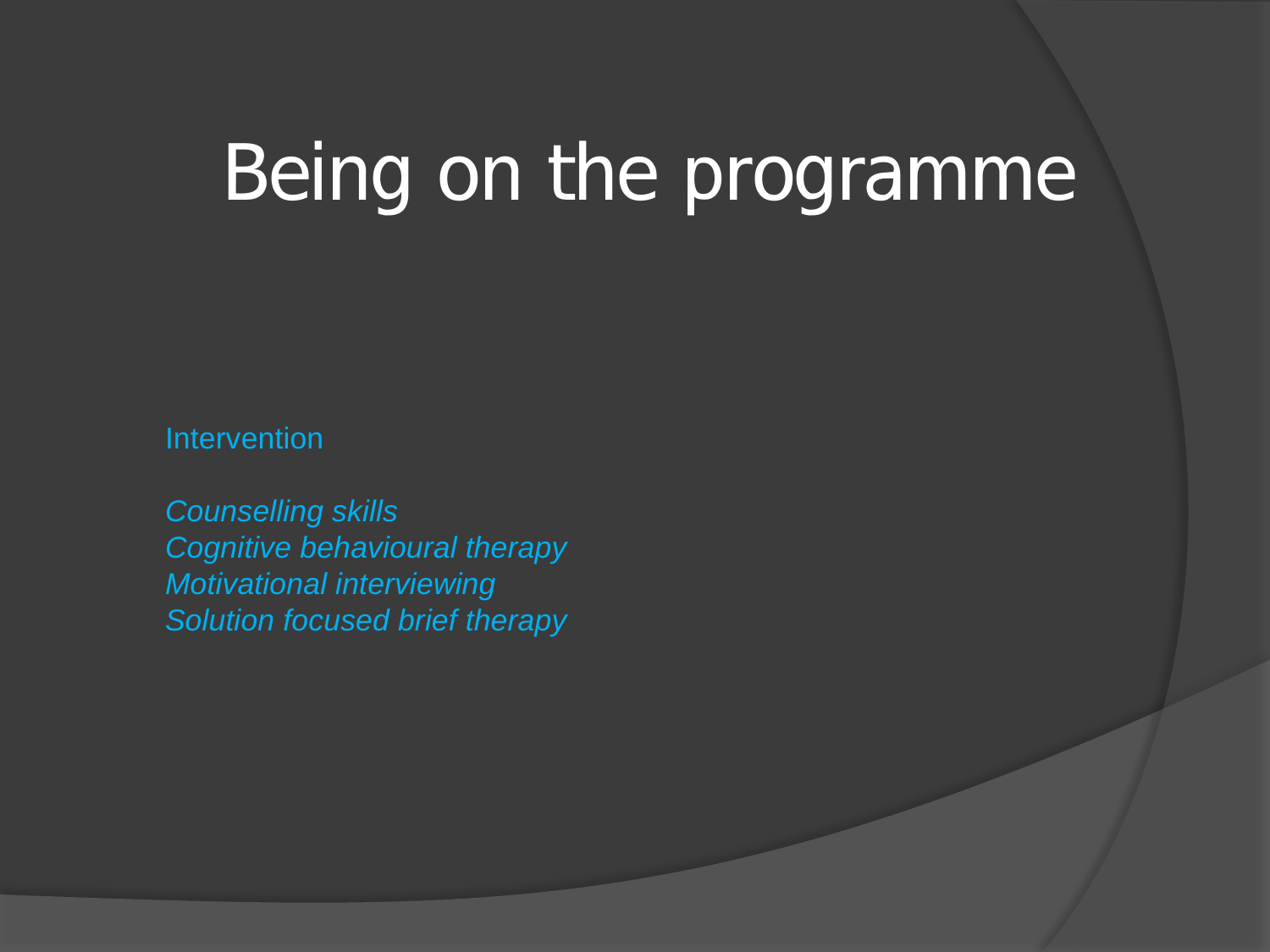

Being on the programme
Intervention
Counselling skills
Cognitive behavioural therapy
Motivational interviewing
Solution focused brief therapy